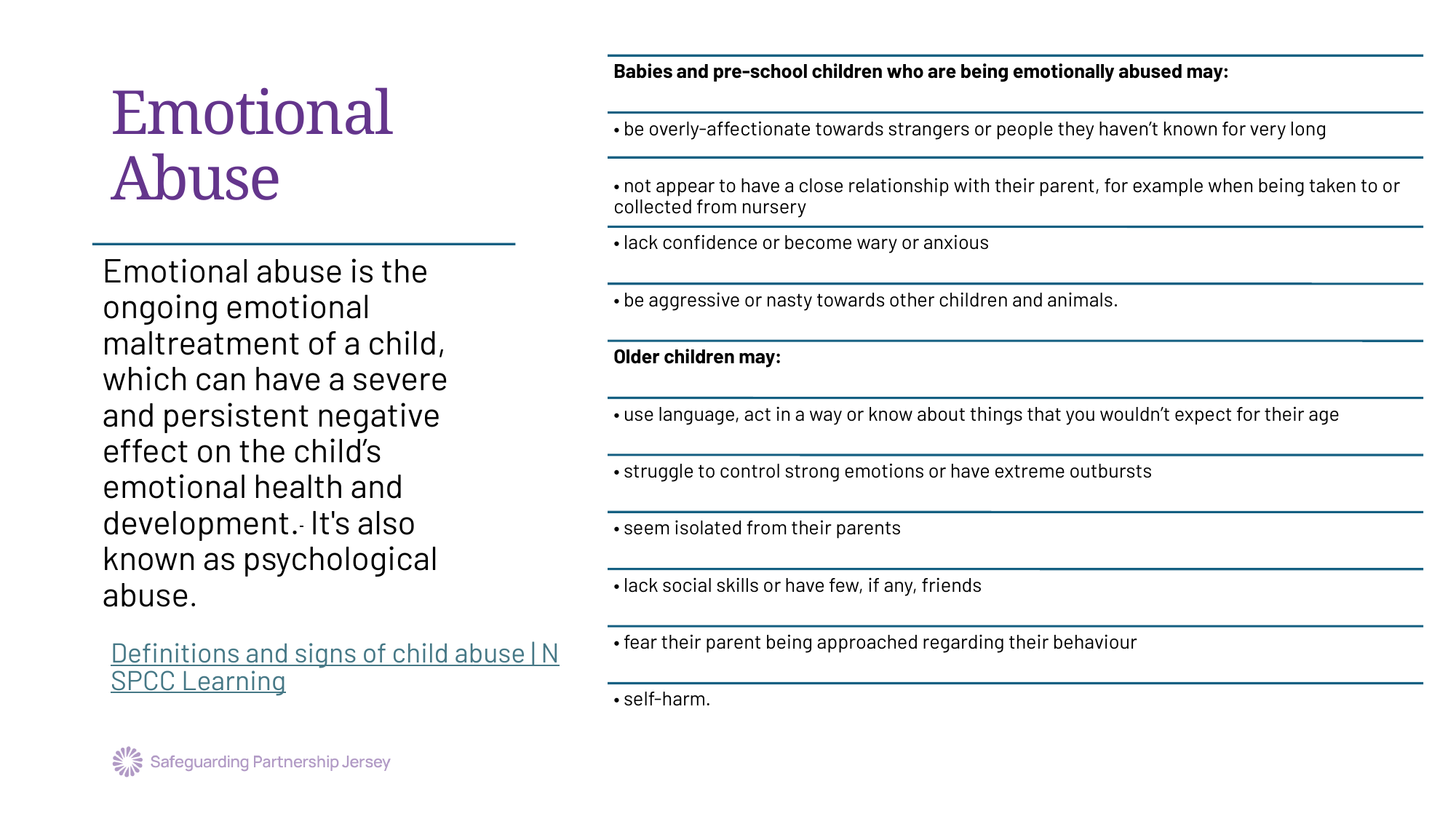

Babies and pre-school children who are being emotionally abused may:
• be overly-affectionate towards strangers or people they haven’t known for very long
• not appear to have a close relationship with their parent, for example when being taken to or collected from nursery
• lack confidence or become wary or anxious
• be aggressive or nasty towards other children and animals.
Older children may:
• use language, act in a way or know about things that you wouldn’t expect for their age
• struggle to control strong emotions or have extreme outbursts
• seem isolated from their parents
• lack social skills or have few, if any, friends
• fear their parent being approached regarding their behaviour
• self-harm.
# Emotional Abuse
Emotional abuse is the ongoing emotional maltreatment of a child, which can have a severe and persistent negative effect on the child’s emotional health and development.  It's also known as psychological abuse.
Definitions and signs of child abuse | NSPCC Learning